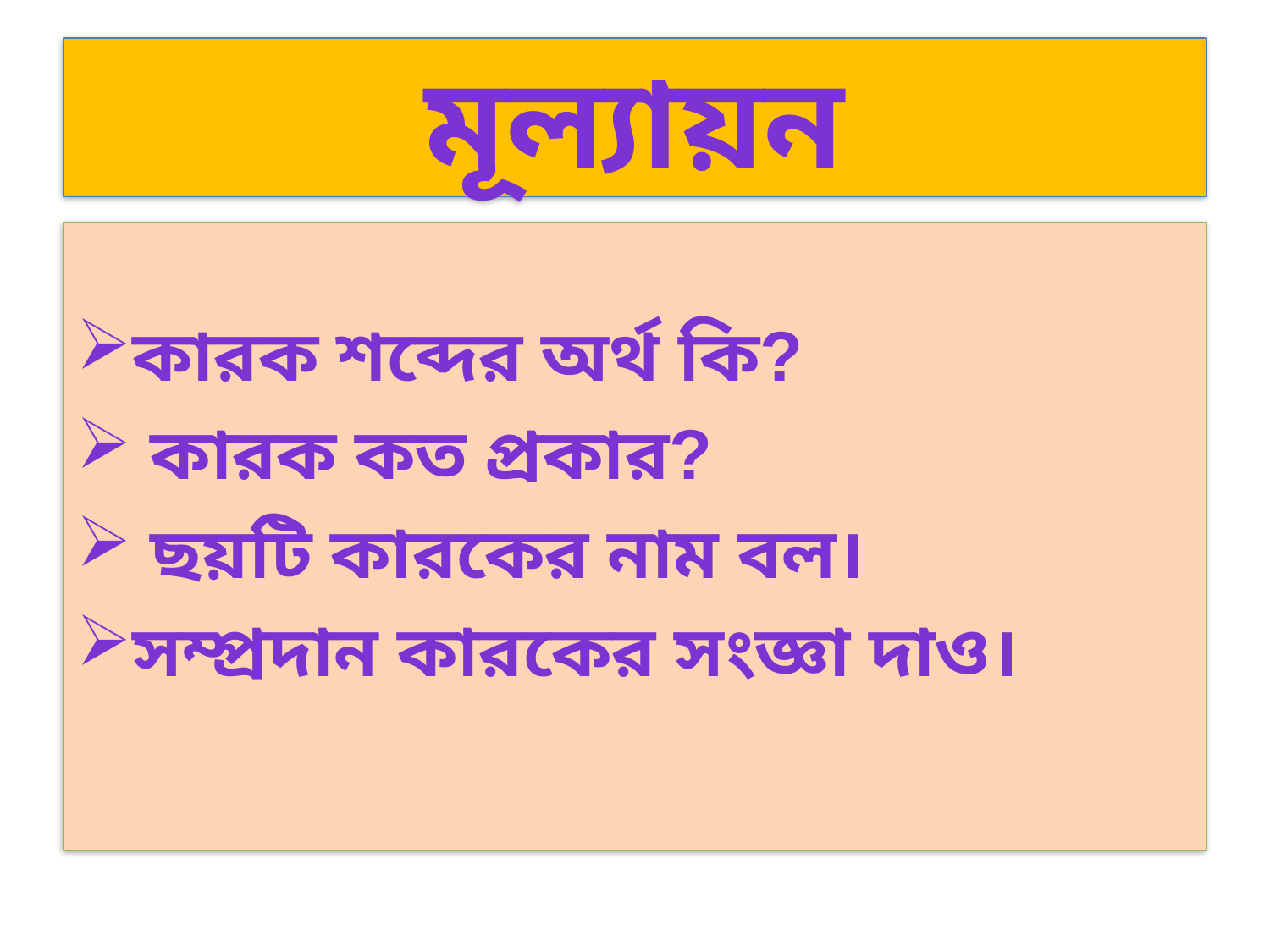

# মূল্যায়ন

কারক শব্দের অর্থ কি?
 কারক কত প্রকার?
 ছয়টি কারকের নাম বল।
সম্প্রদান কারকের সংজ্ঞা দাও।